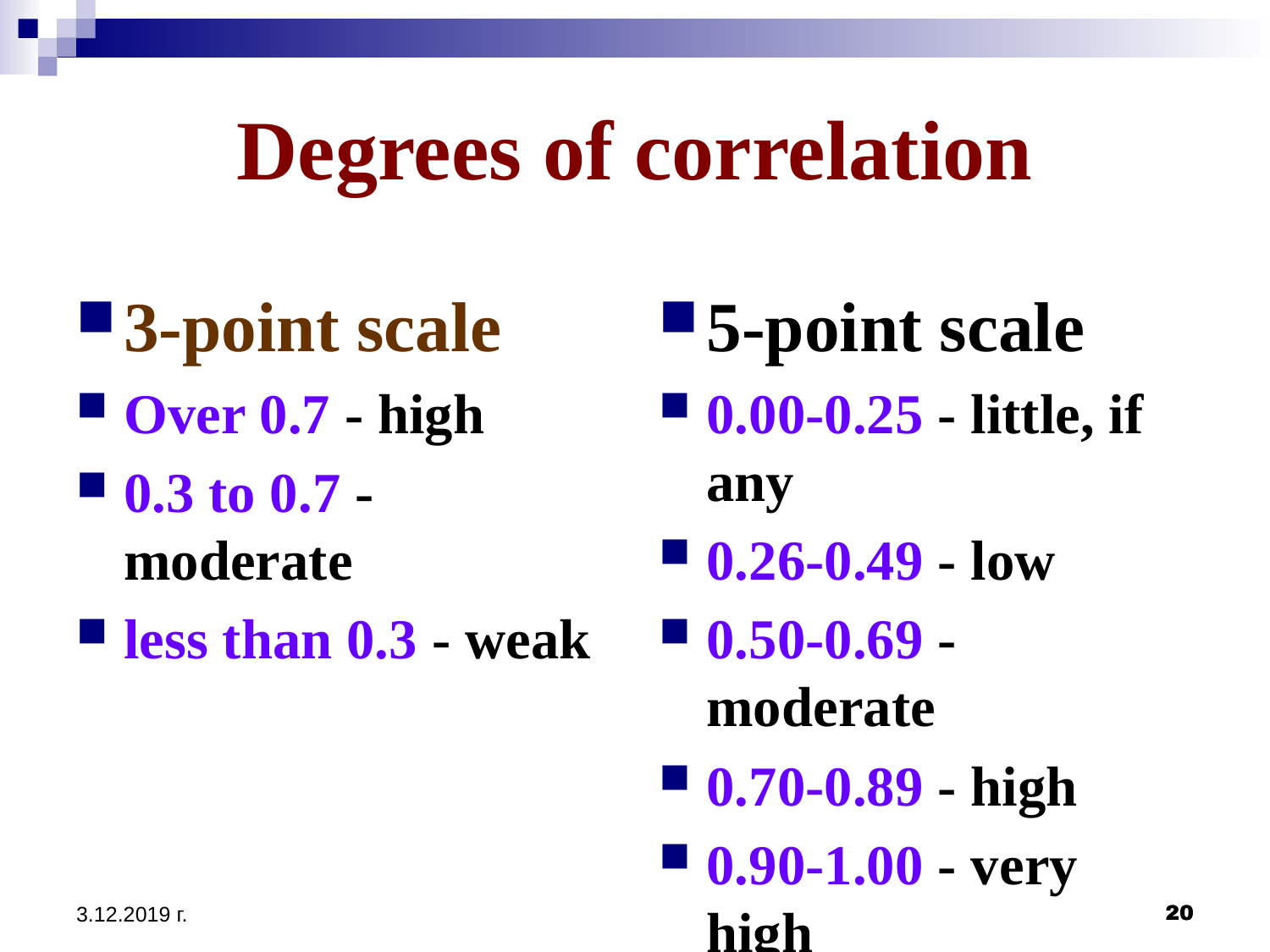

# Degrees of correlation
3-point scale
Over 0.7 - high
0.3 to 0.7 - moderate
less than 0.3 - weak

5-point scale
0.00-0.25 - little, if any
0.26-0.49 - low
0.50-0.69 - moderate
0.70-0.89 - high
0.90-1.00 - very high
3.12.2019 г.
20
20